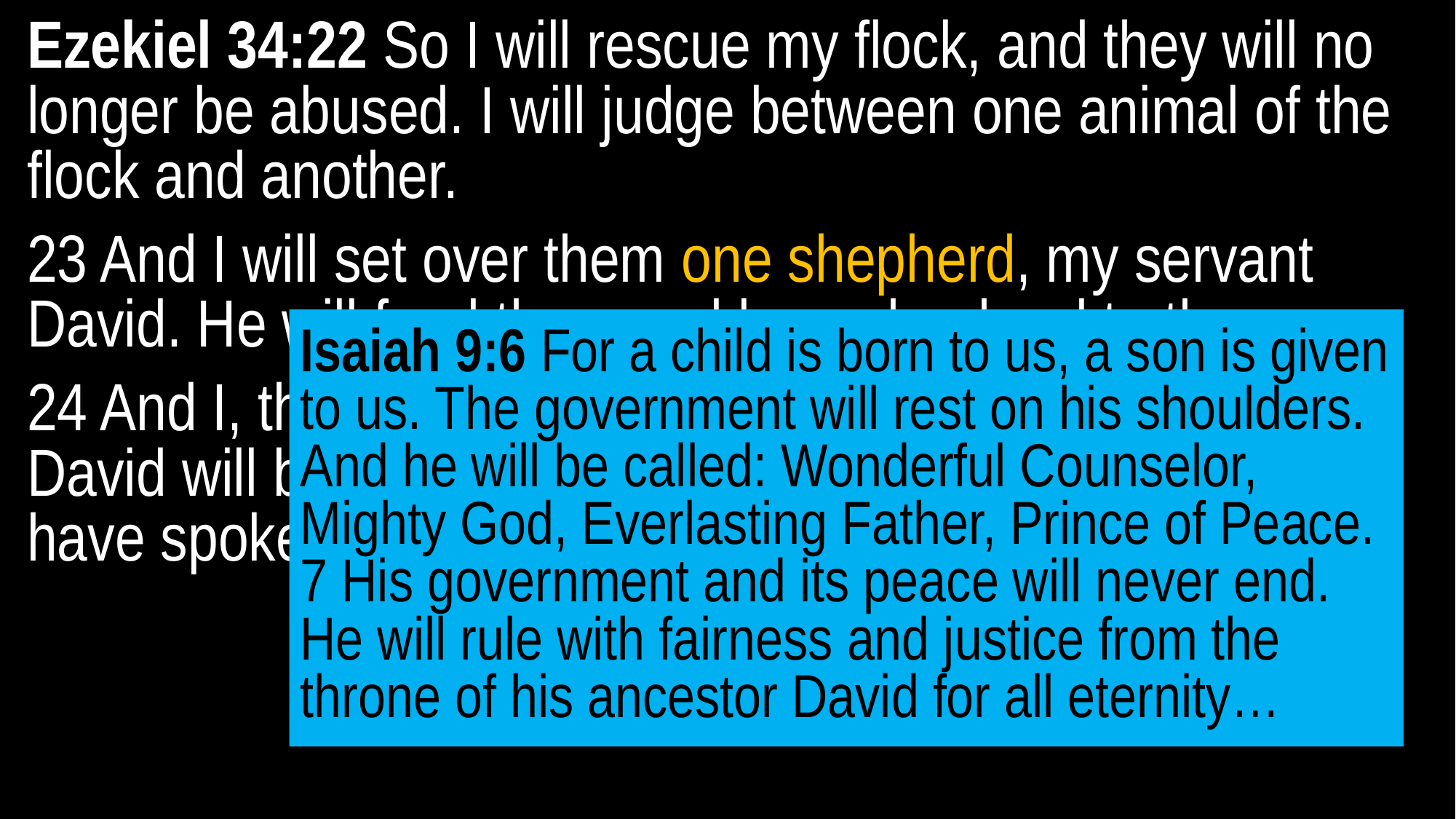

Ezekiel 34:22 So I will rescue my flock, and they will no longer be abused. I will judge between one animal of the flock and another.
23 And I will set over them one shepherd, my servant David. He will feed them and be a shepherd to them.
24 And I, the LORD, will be their God, and my servant David will be a prince among my people. I, the LORD, have spoken!
Isaiah 9:6 For a child is born to us, a son is given to us. The government will rest on his shoulders. And he will be called: Wonderful Counselor, Mighty God, Everlasting Father, Prince of Peace. 7 His government and its peace will never end. He will rule with fairness and justice from the throne of his ancestor David for all eternity…